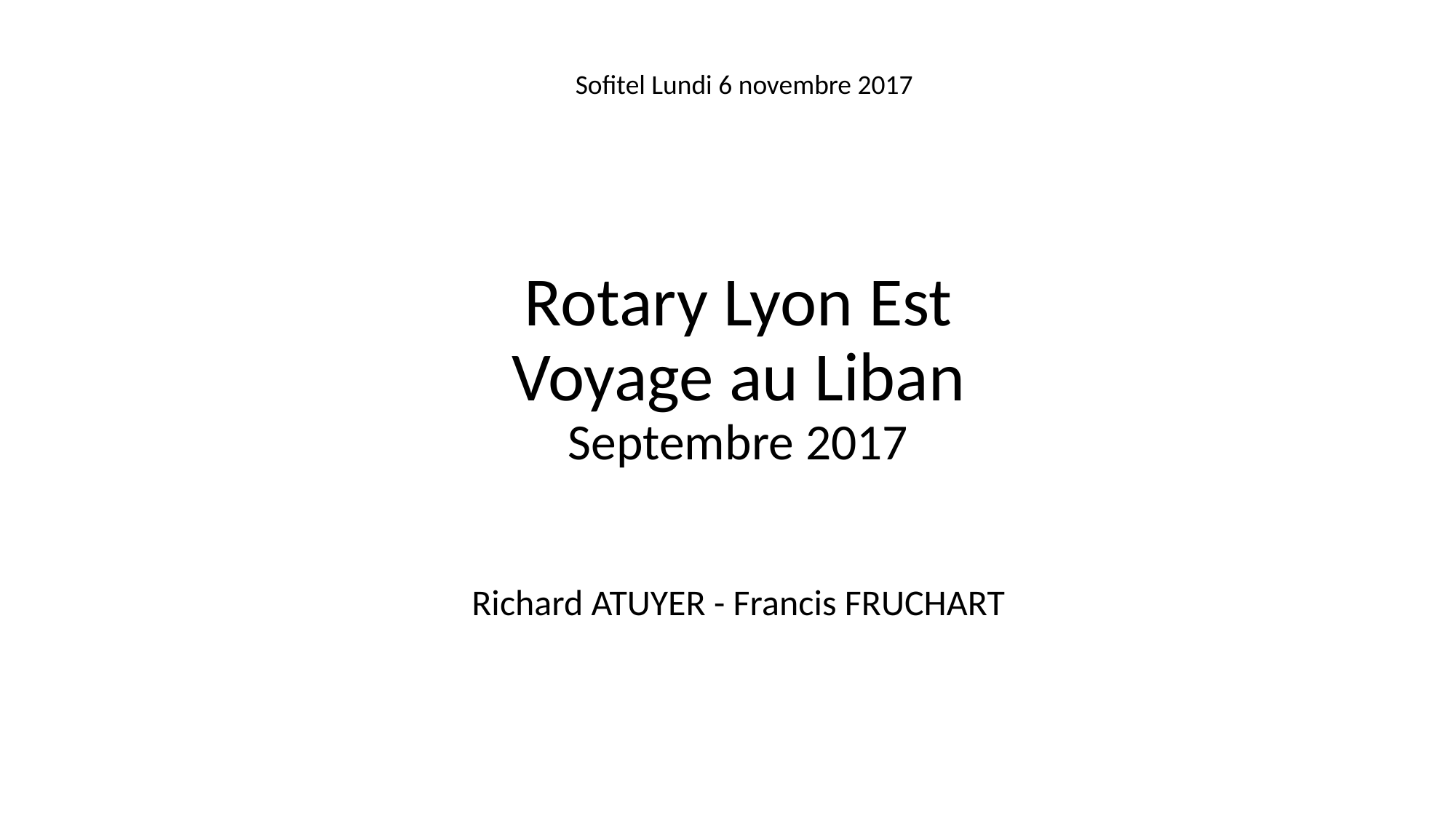

Sofitel Lundi 6 novembre 2017
# Rotary Lyon Est Voyage au Liban Septembre 2017

Richard ATUYER - Francis FRUCHART